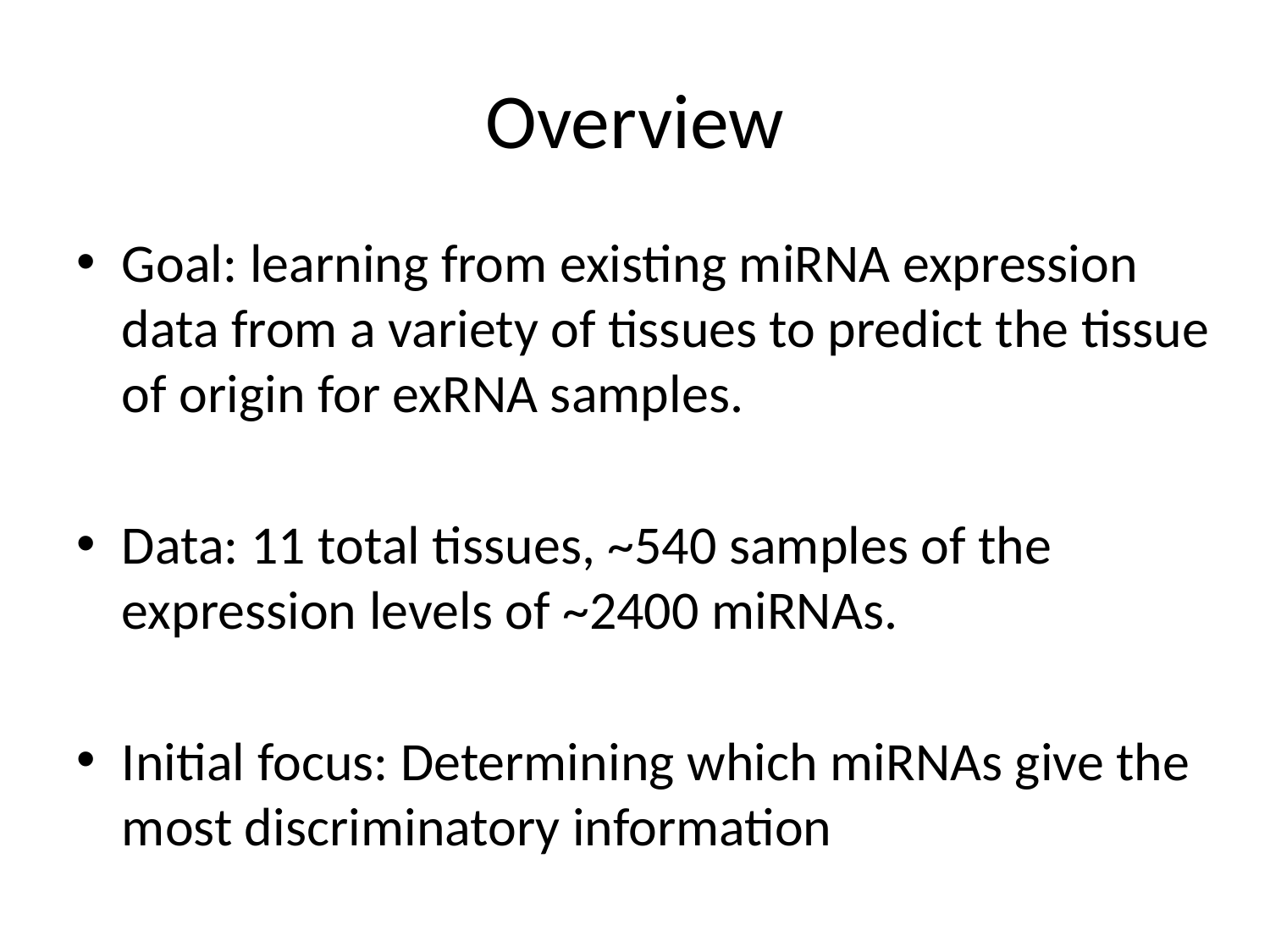

# Overview
Goal: learning from existing miRNA expression data from a variety of tissues to predict the tissue of origin for exRNA samples.

Data: 11 total tissues, ~540 samples of the expression levels of ~2400 miRNAs.

Initial focus: Determining which miRNAs give the most discriminatory information